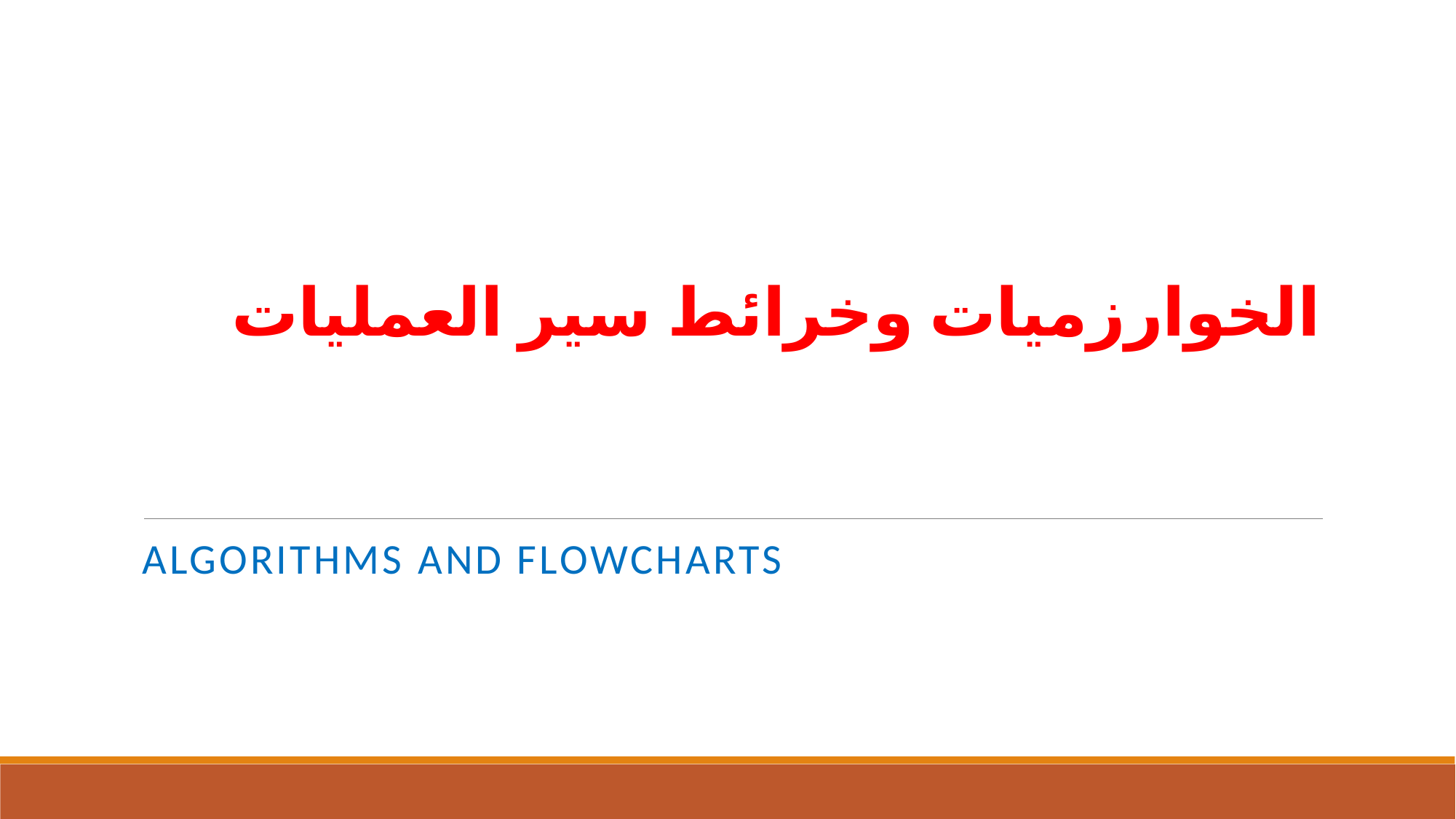

# الخوارزميات وخرائط سير العمليات
Algorithms And Flowcharts